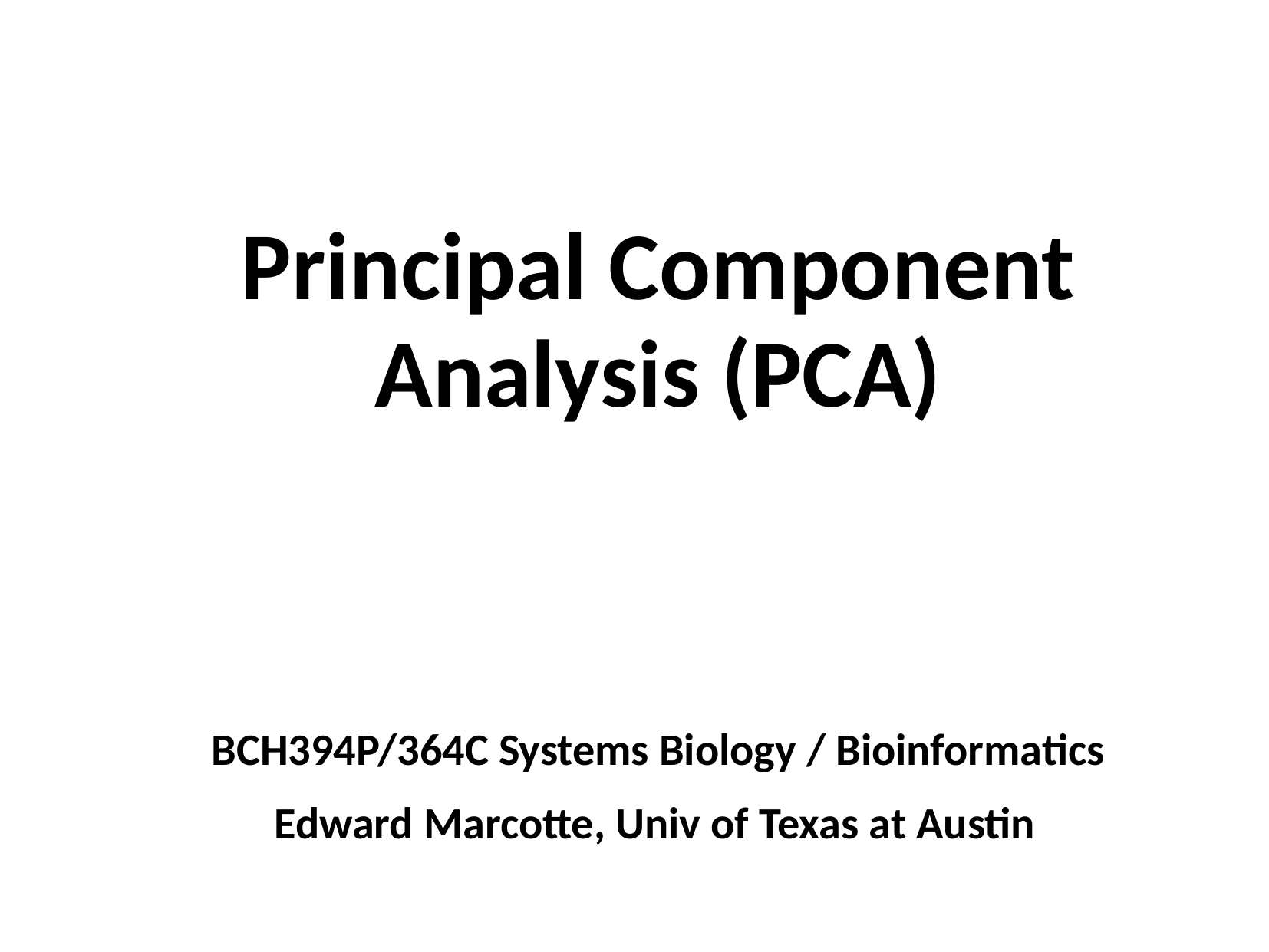

Principal Component Analysis (PCA)
BCH394P/364C Systems Biology / Bioinformatics
Edward Marcotte, Univ of Texas at Austin